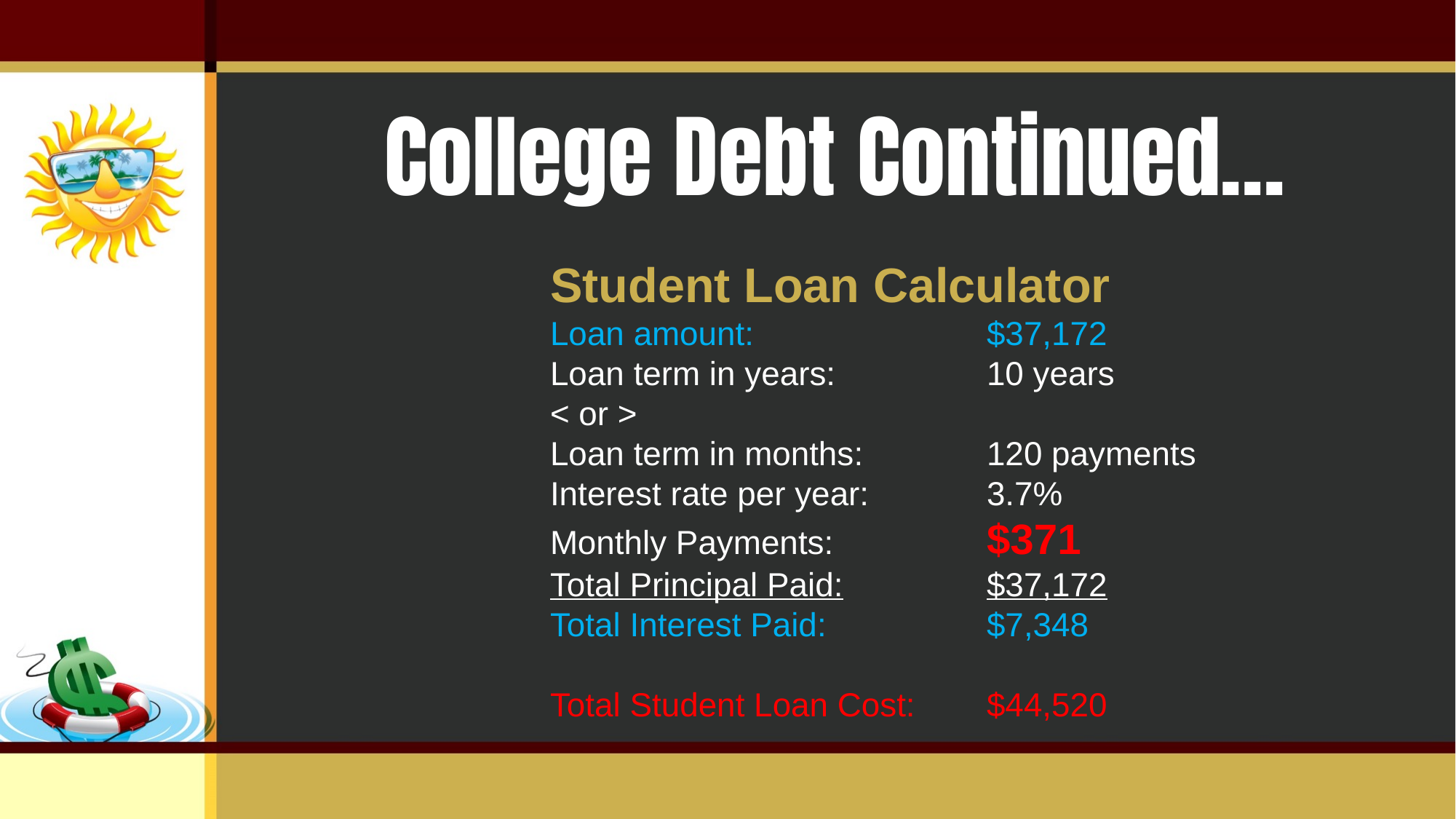

# College Debt Continued…
Student Loan Calculator
Loan amount:			$37,172
Loan term in years:		10 years
< or >
Loan term in months:		120 payments
Interest rate per year:		3.7%
Monthly Payments:		$371
Total Principal Paid:		$37,172
Total Interest Paid:		$7,348

Total Student Loan Cost:	$44,520